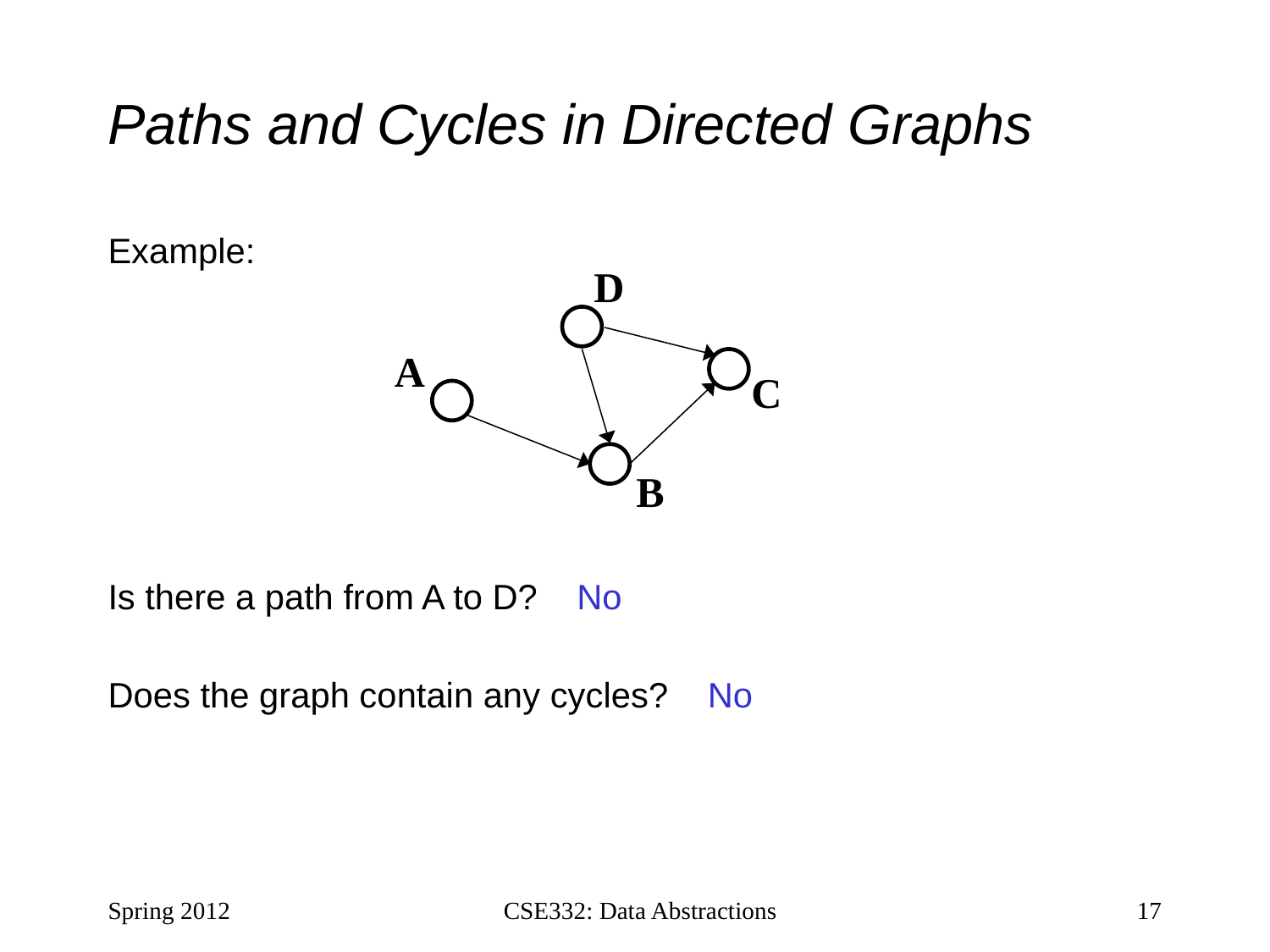

# Paths and Cycles in Directed Graphs
Example:

Is there a path from A to D?    No

Does the graph contain any cycles?    No
D

A

C

B
Spring 2012
CSE332: Data Abstractions
17